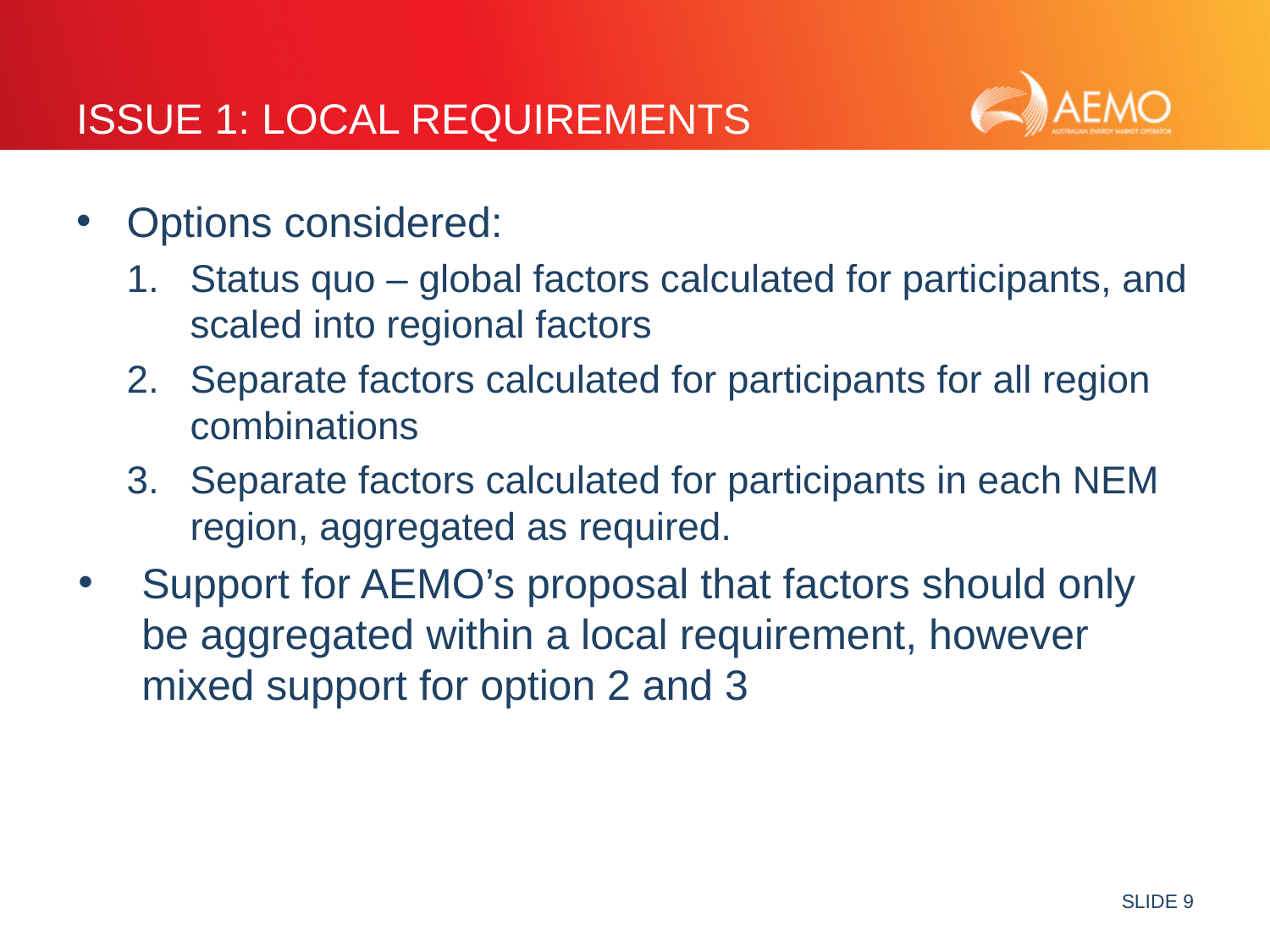

# Issue 1: Local requirements
Options considered:
Status quo – global factors calculated for participants, and scaled into regional factors
Separate factors calculated for participants for all region combinations
Separate factors calculated for participants in each NEM region, aggregated as required.
Support for AEMO’s proposal that factors should only be aggregated within a local requirement, however mixed support for option 2 and 3